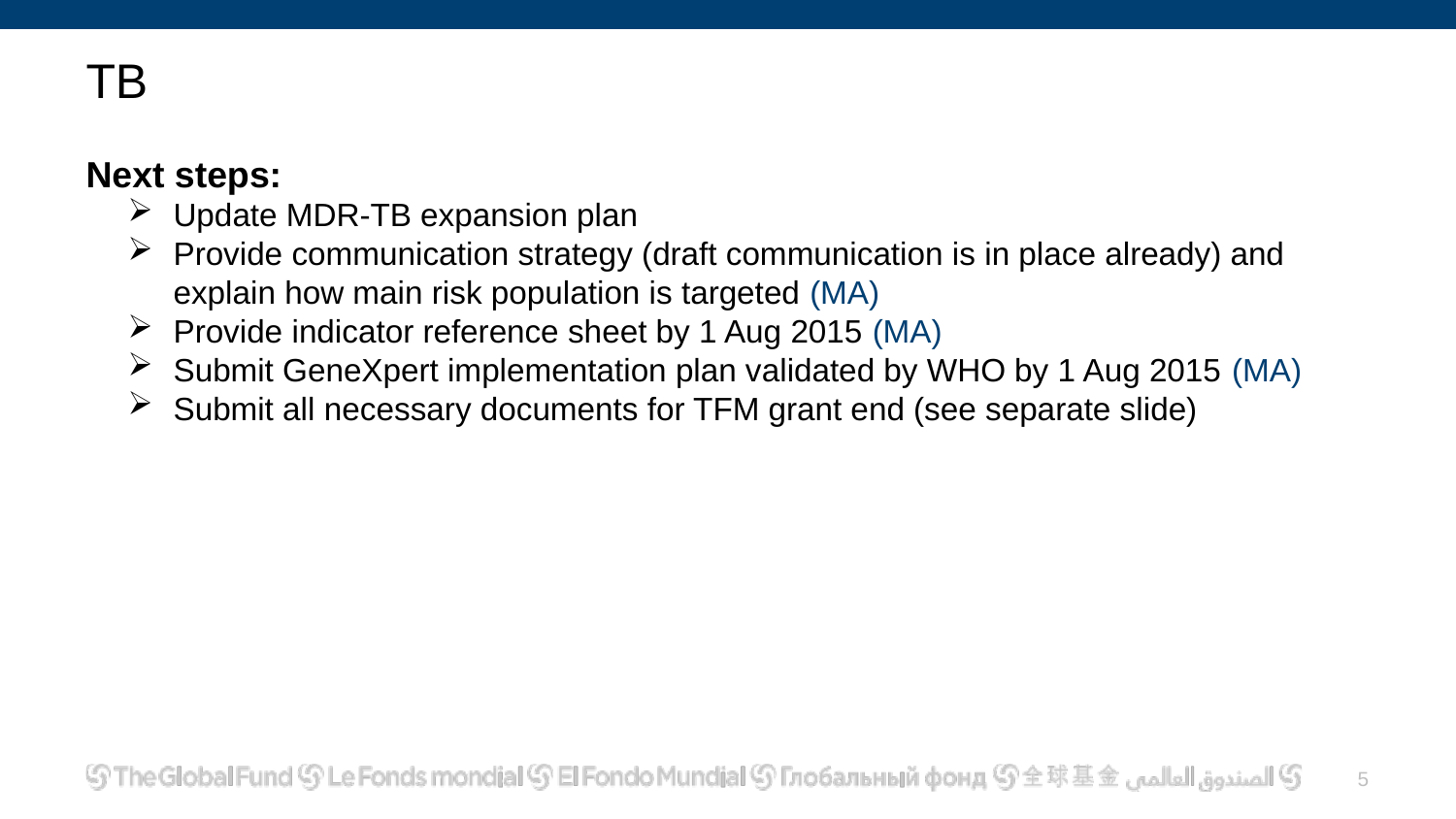

# TB

Next steps:
Update MDR-TB expansion plan
Provide communication strategy (draft communication is in place already) and explain how main risk population is targeted (MA)
Provide indicator reference sheet by 1 Aug 2015 (MA)
Submit GeneXpert implementation plan validated by WHO by 1 Aug 2015 (MA)
Submit all necessary documents for TFM grant end (see separate slide)

5